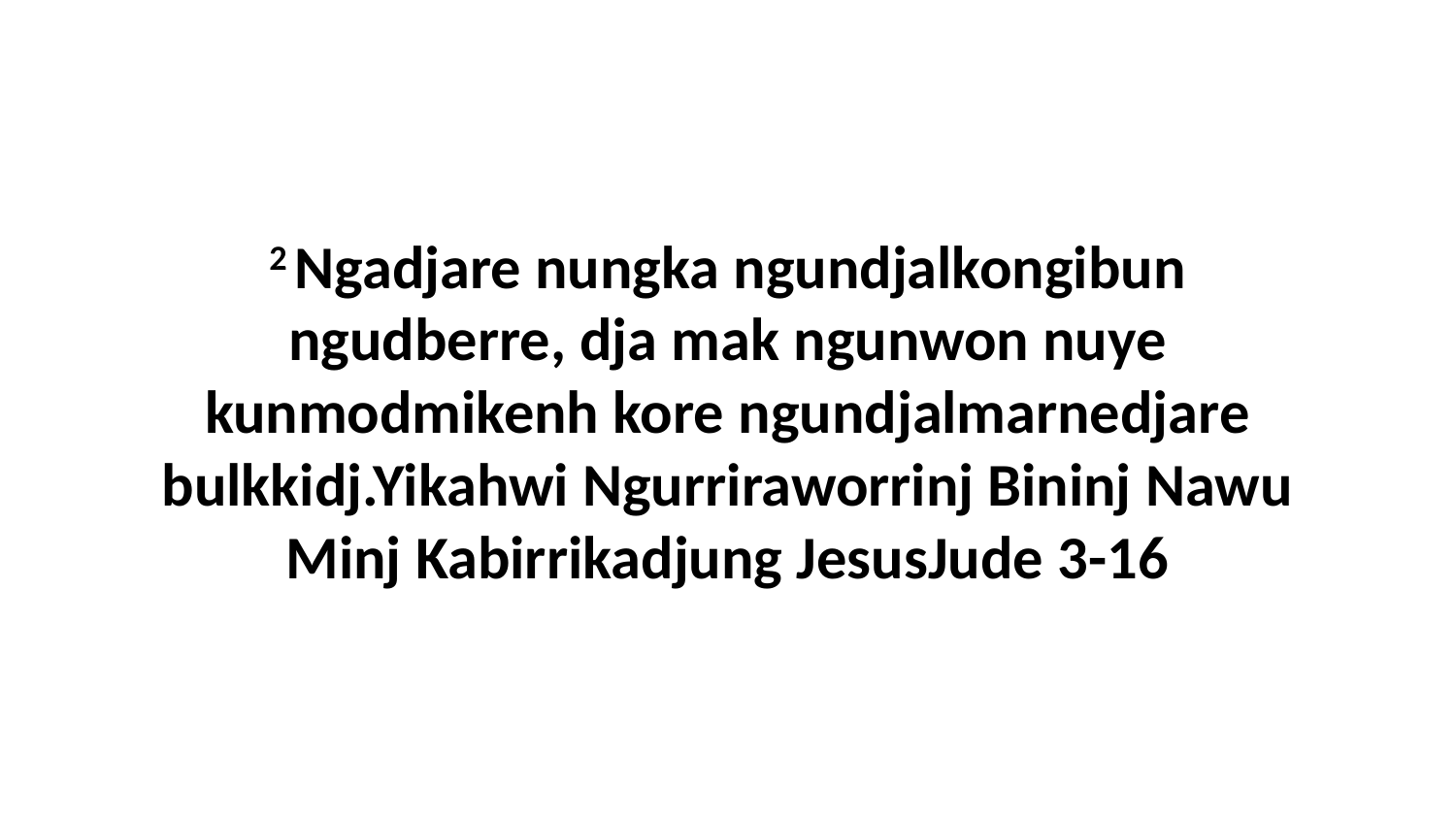

2 Ngadjare nungka ngundjalkongibun ngudberre, dja mak ngunwon nuye kunmodmikenh kore ngundjalmarnedjare bulkkidj.Yikahwi Ngurriraworrinj Bininj Nawu Minj Kabirrikadjung JesusJude 3-16